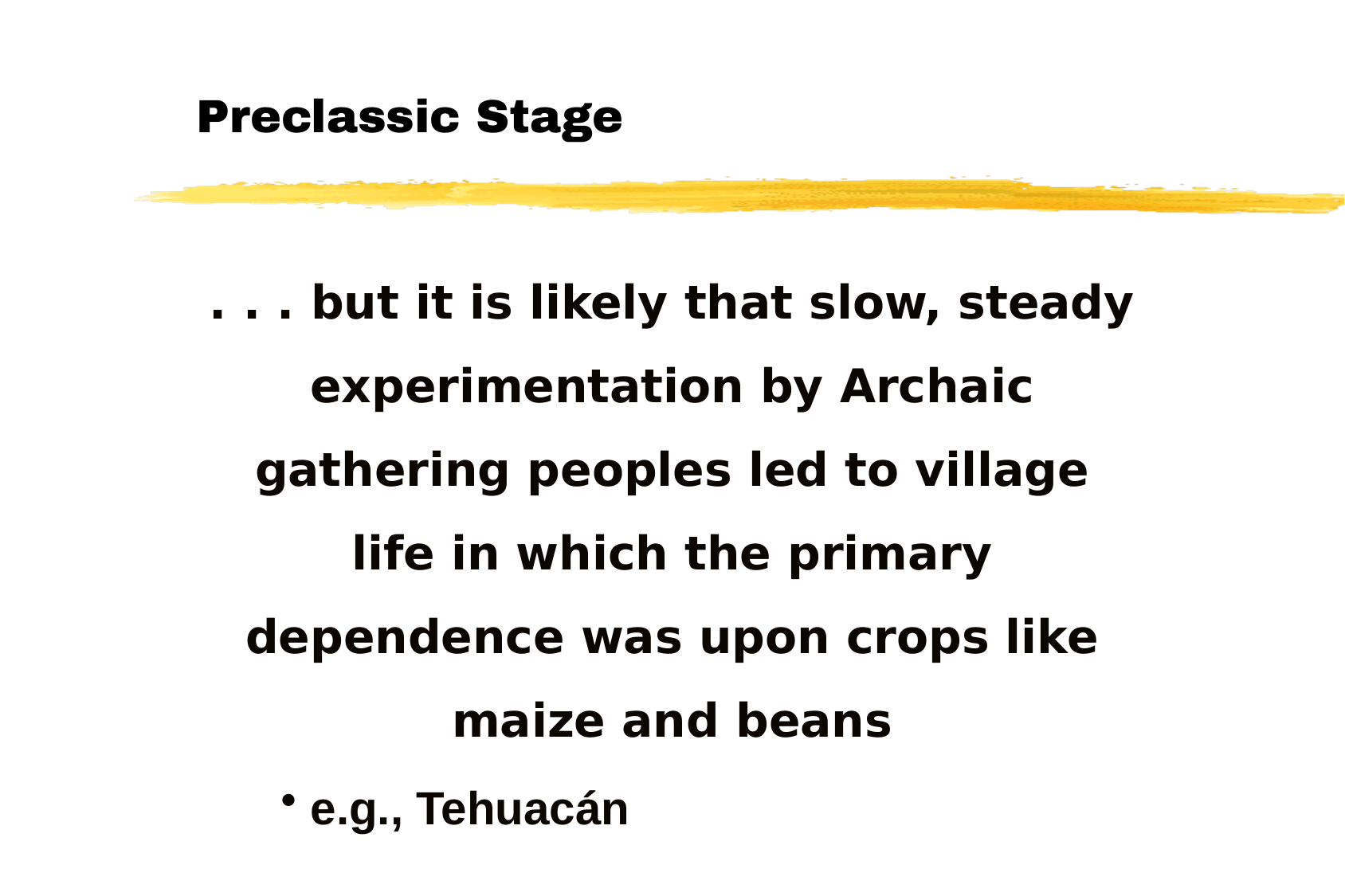

Preclassic Stage
. . . but it is likely that slow, steady experimentation by Archaic gathering peoples led to village life in which the primary dependence was upon crops like maize and beans

e.g., Tehuacán